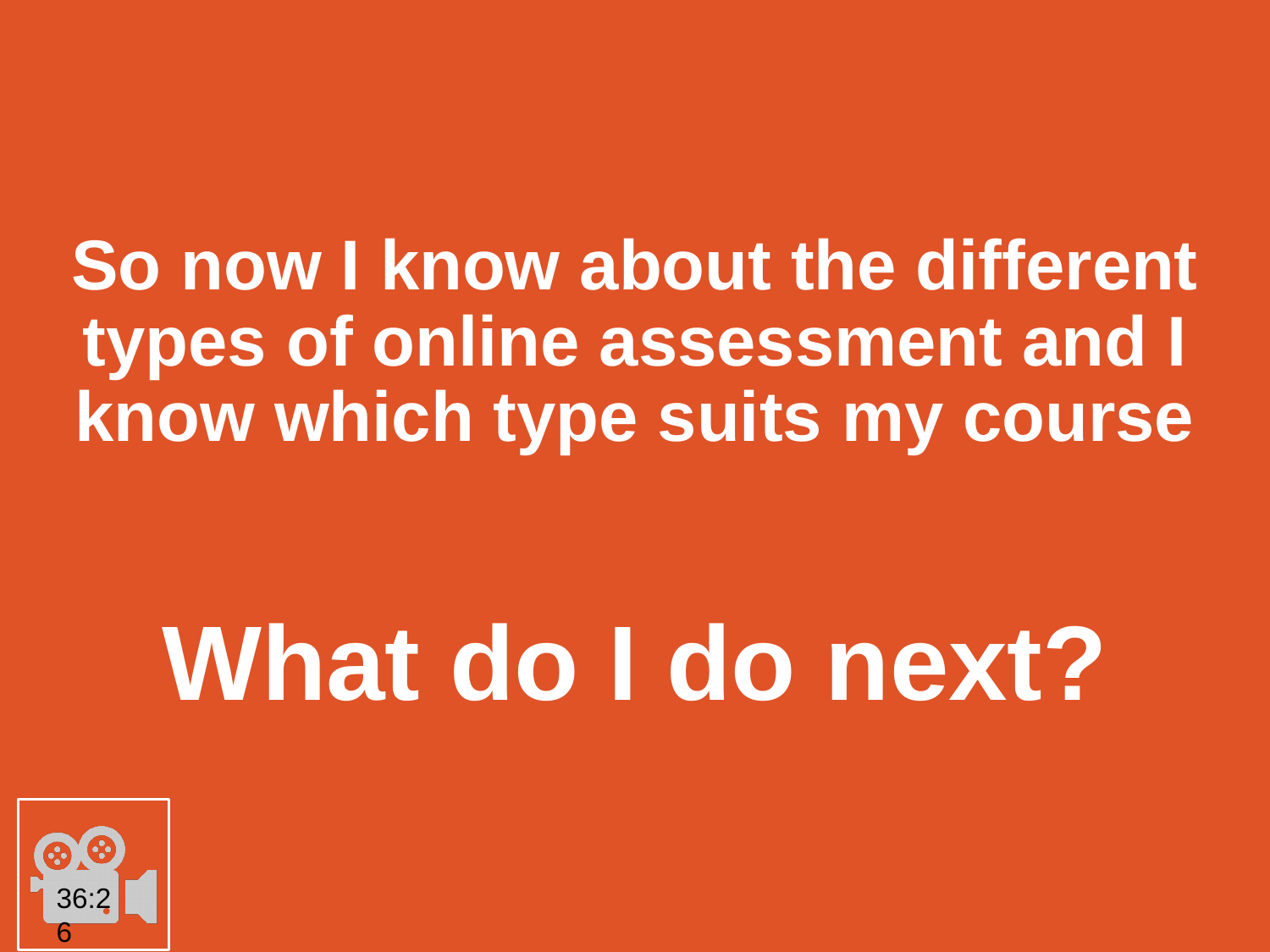

# So now I know about the different types of online assessment and I know which type suits my course What do I do next?

36:26
23